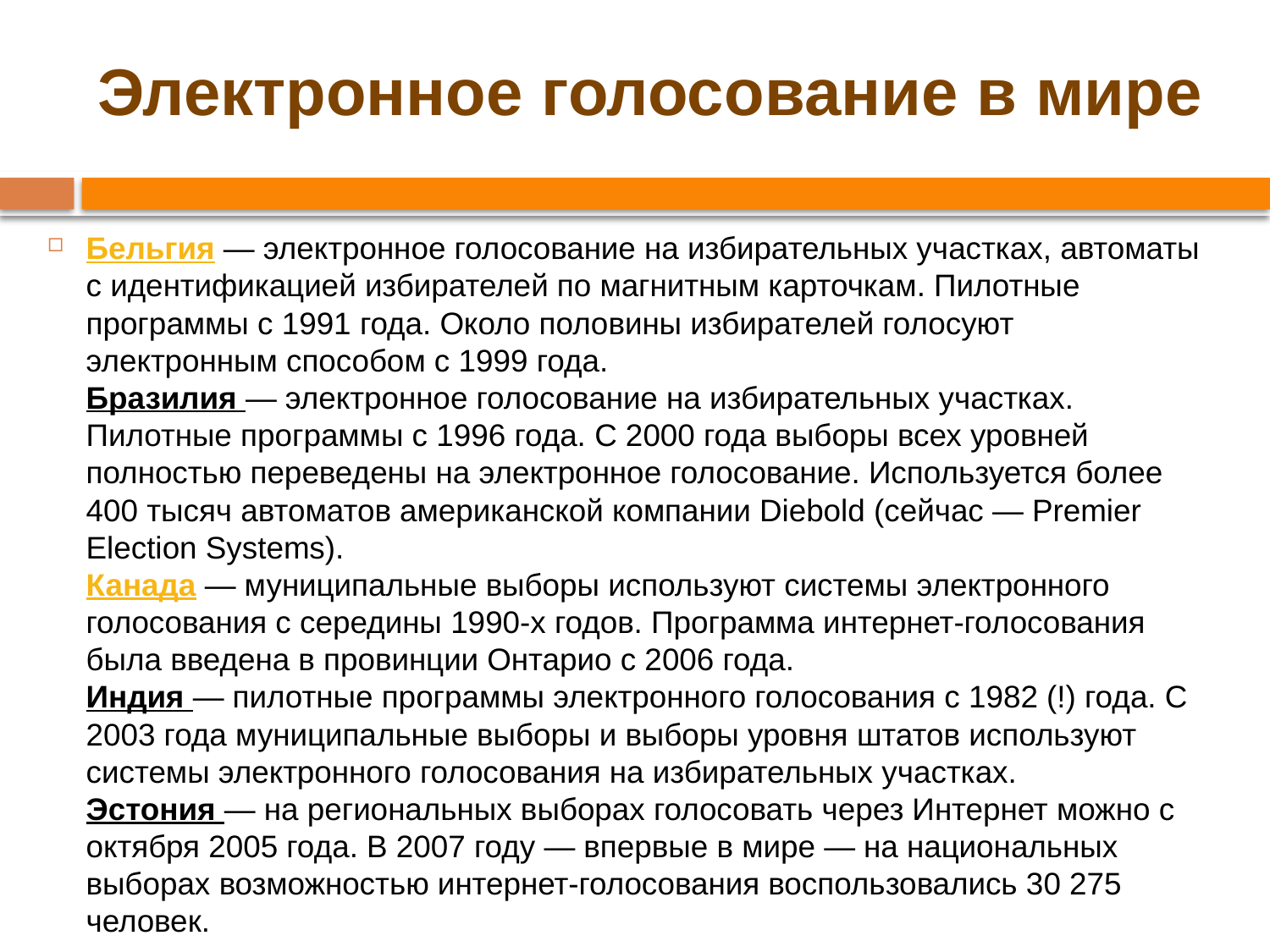

# Электронное голосование в мире
Бельгия — электронное голосование на избирательных участках, автоматы с идентификацией избирателей по магнитным карточкам. Пилотные программы с 1991 года. Около половины избирателей голосуют электронным способом с 1999 года.
Бразилия — электронное голосование на избирательных участках. Пилотные программы с 1996 года. С 2000 года выборы всех уровней полностью переведены на электронное голосование. Используется более 400 тысяч автоматов американской компании Diebold (сейчас — Premier Election Systems).
Канада — муниципальные выборы используют системы электронного голосования с середины 1990-х годов. Программа интернет-голосования была введена в провинции Онтарио с 2006 года.
Индия — пилотные программы электронного голосования с 1982 (!) года. С 2003 года муниципальные выборы и выборы уровня штатов используют системы электронного голосования на избирательных участках.
Эстония — на региональных выборах голосовать через Интернет можно с октября 2005 года. В 2007 году — впервые в мире — на национальных выборах возможностью интернет-голосования воспользовались 30 275 человек.